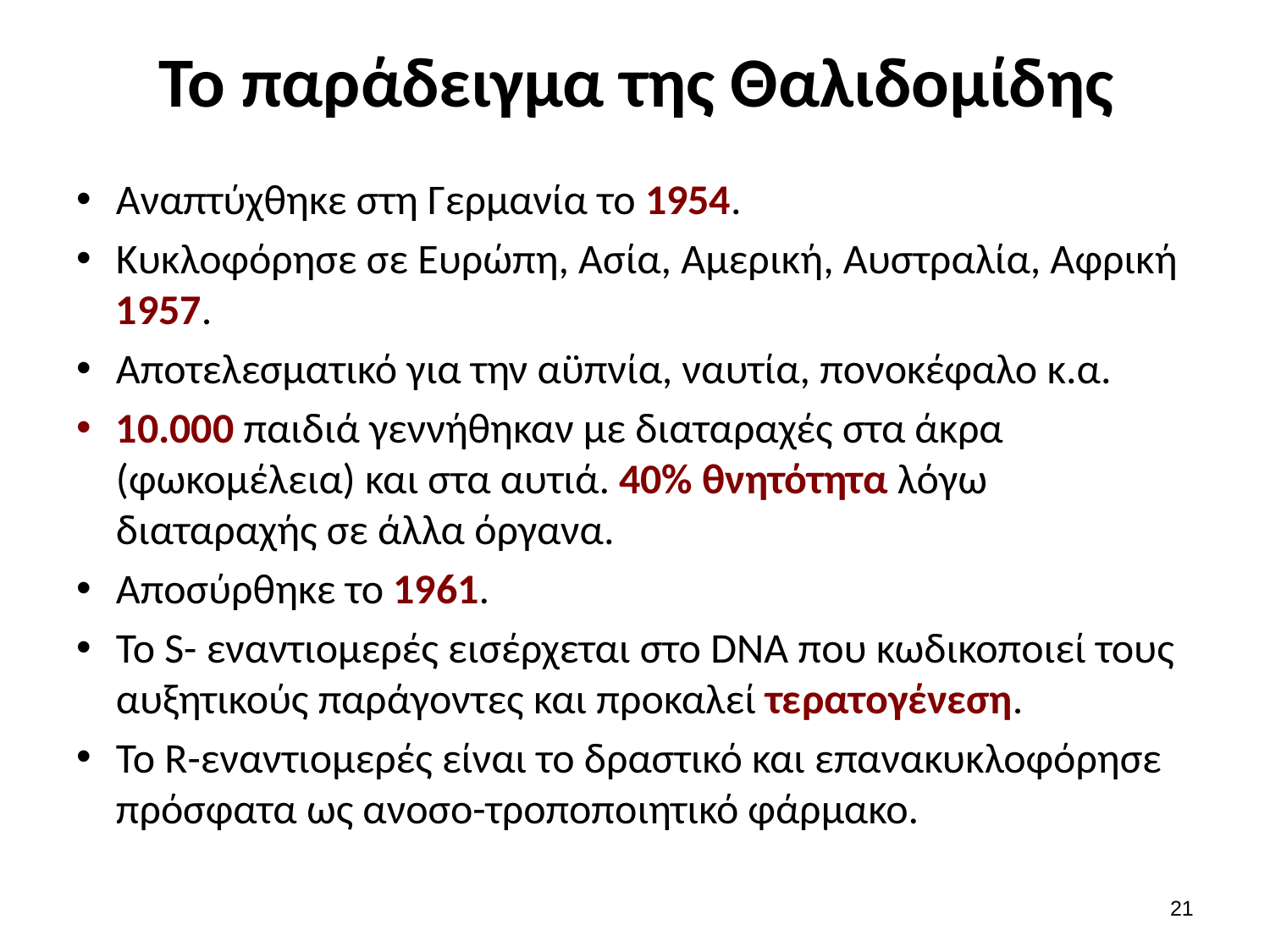

# Το παράδειγμα της Θαλιδομίδης
Αναπτύχθηκε στη Γερμανία το 1954.
Κυκλοφόρησε σε Ευρώπη, Ασία, Αμερική, Αυστραλία, Αφρική 1957.
Αποτελεσματικό για την αϋπνία, ναυτία, πονοκέφαλο κ.α.
10.000 παιδιά γεννήθηκαν με διαταραχές στα άκρα (φωκομέλεια) και στα αυτιά. 40% θνητότητα λόγω διαταραχής σε άλλα όργανα.
Αποσύρθηκε το 1961.
Το S- εναντιομερές εισέρχεται στο DNA που κωδικοποιεί τους αυξητικούς παράγοντες και προκαλεί τερατογένεση.
Το R-εναντιομερές είναι το δραστικό και επανακυκλοφόρησε πρόσφατα ως ανοσο-τροποποιητικό φάρμακο.
21